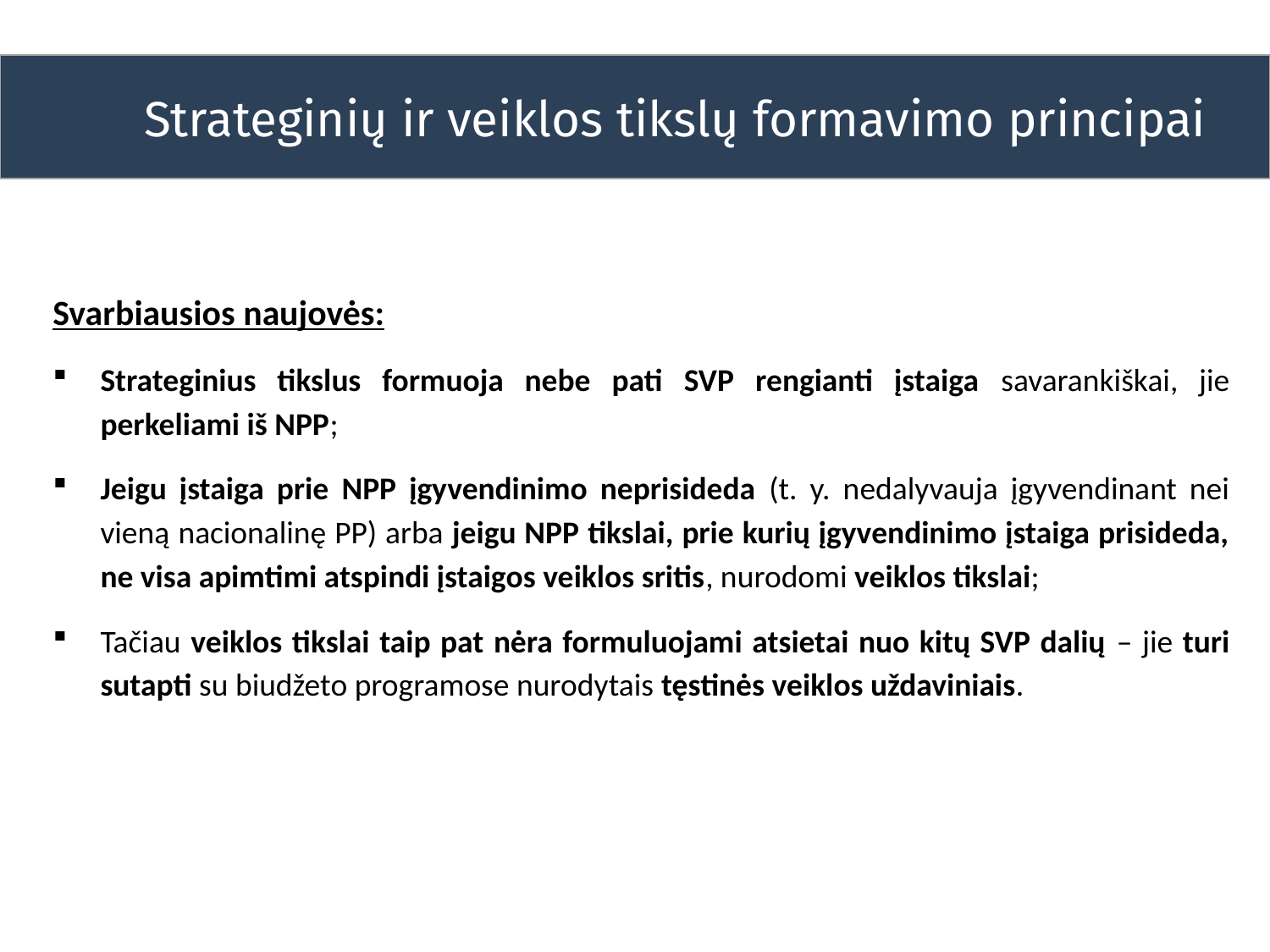

MAKROEKONOMINIS MODELIAVIMAS

Strateginių ir veiklos tikslų formavimo principai
Svarbiausios naujovės:
Strateginius tikslus formuoja nebe pati SVP rengianti įstaiga savarankiškai, jie perkeliami iš NPP;
Jeigu įstaiga prie NPP įgyvendinimo neprisideda (t. y. nedalyvauja įgyvendinant nei vieną nacionalinę PP) arba jeigu NPP tikslai, prie kurių įgyvendinimo įstaiga prisideda, ne visa apimtimi atspindi įstaigos veiklos sritis, nurodomi veiklos tikslai;
Tačiau veiklos tikslai taip pat nėra formuluojami atsietai nuo kitų SVP dalių – jie turi sutapti su biudžeto programose nurodytais tęstinės veiklos uždaviniais.